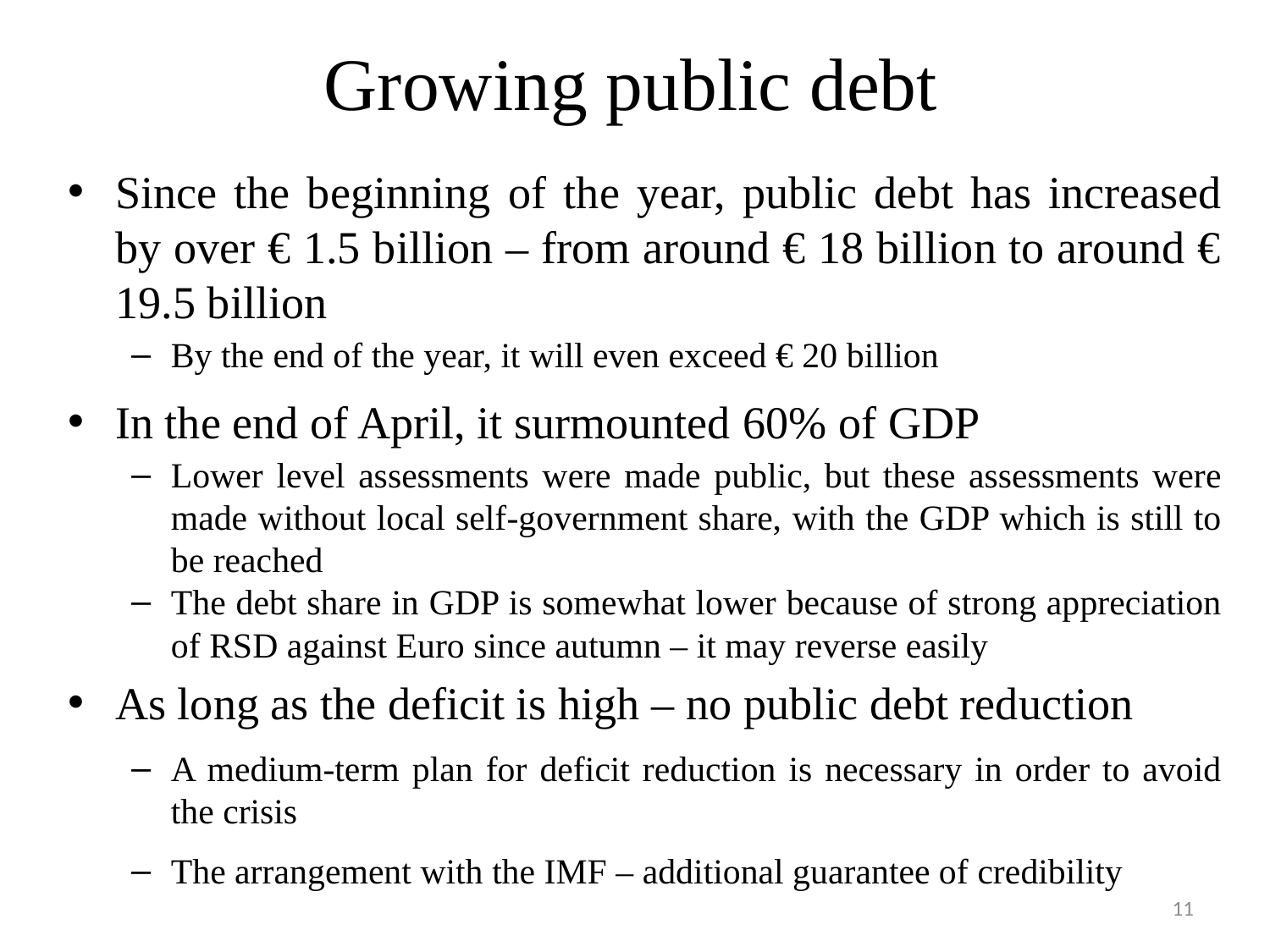

# Growing public debt
Since the beginning of the year, public debt has increased by over € 1.5 billion – from around € 18 billion to around € 19.5 billion
By the end of the year, it will even exceed € 20 billion
In the end of April, it surmounted 60% of GDP
Lower level assessments were made public, but these assessments were made without local self-government share, with the GDP which is still to be reached
The debt share in GDP is somewhat lower because of strong appreciation of RSD against Euro since autumn – it may reverse easily
As long as the deficit is high – no public debt reduction
A medium-term plan for deficit reduction is necessary in order to avoid the crisis
The arrangement with the IMF – additional guarantee of credibility
11